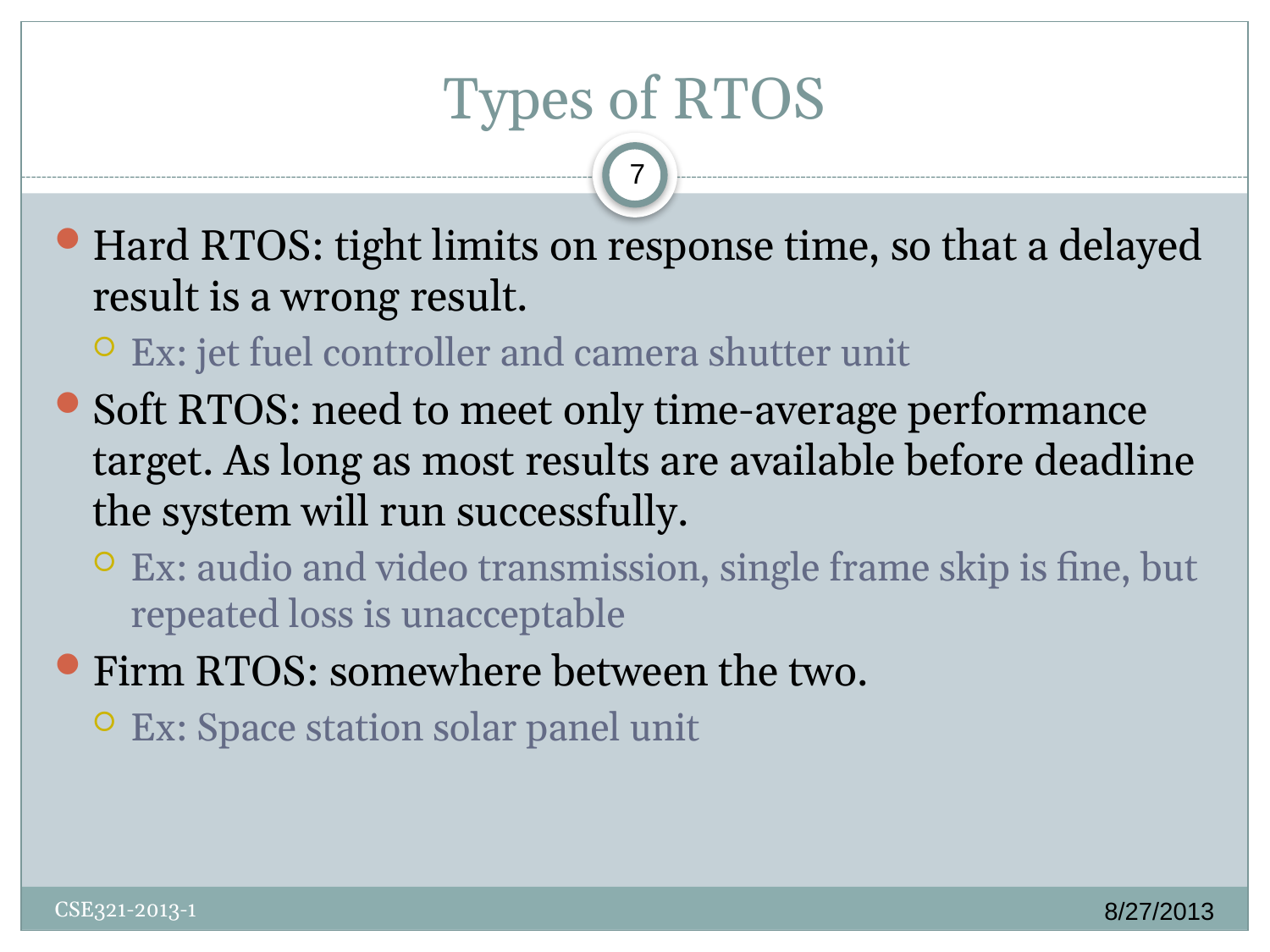

# Types of RTOS
7
Hard RTOS: tight limits on response time, so that a delayed result is a wrong result.
Ex: jet fuel controller and camera shutter unit
Soft RTOS: need to meet only time-average performance target. As long as most results are available before deadline the system will run successfully.
Ex: audio and video transmission, single frame skip is fine, but repeated loss is unacceptable
Firm RTOS: somewhere between the two.
Ex: Space station solar panel unit
8/27/2013
CSE321-2013-1